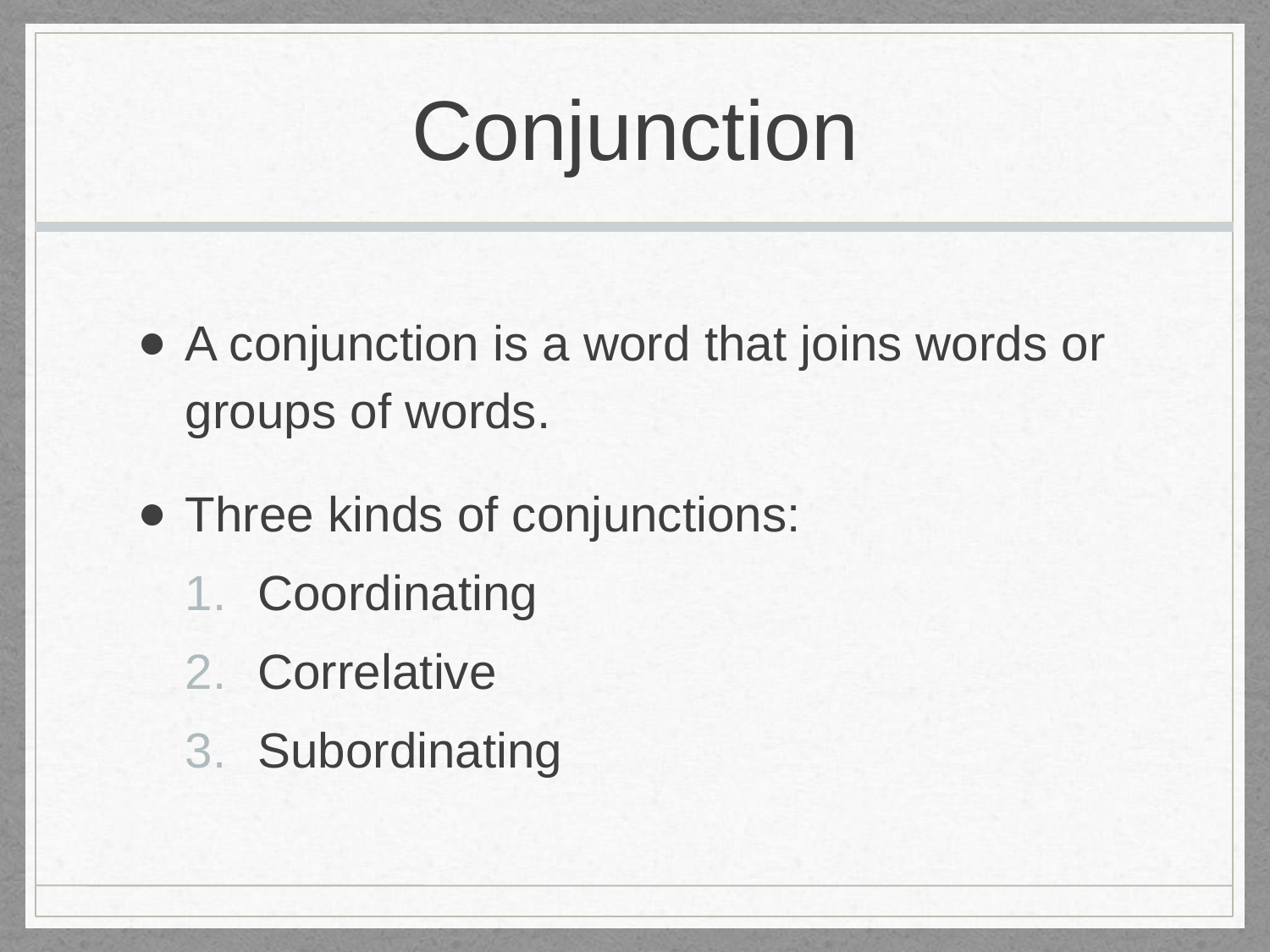

# Conjunction
A conjunction is a word that joins words or groups of words.
Three kinds of conjunctions:
Coordinating
Correlative
Subordinating